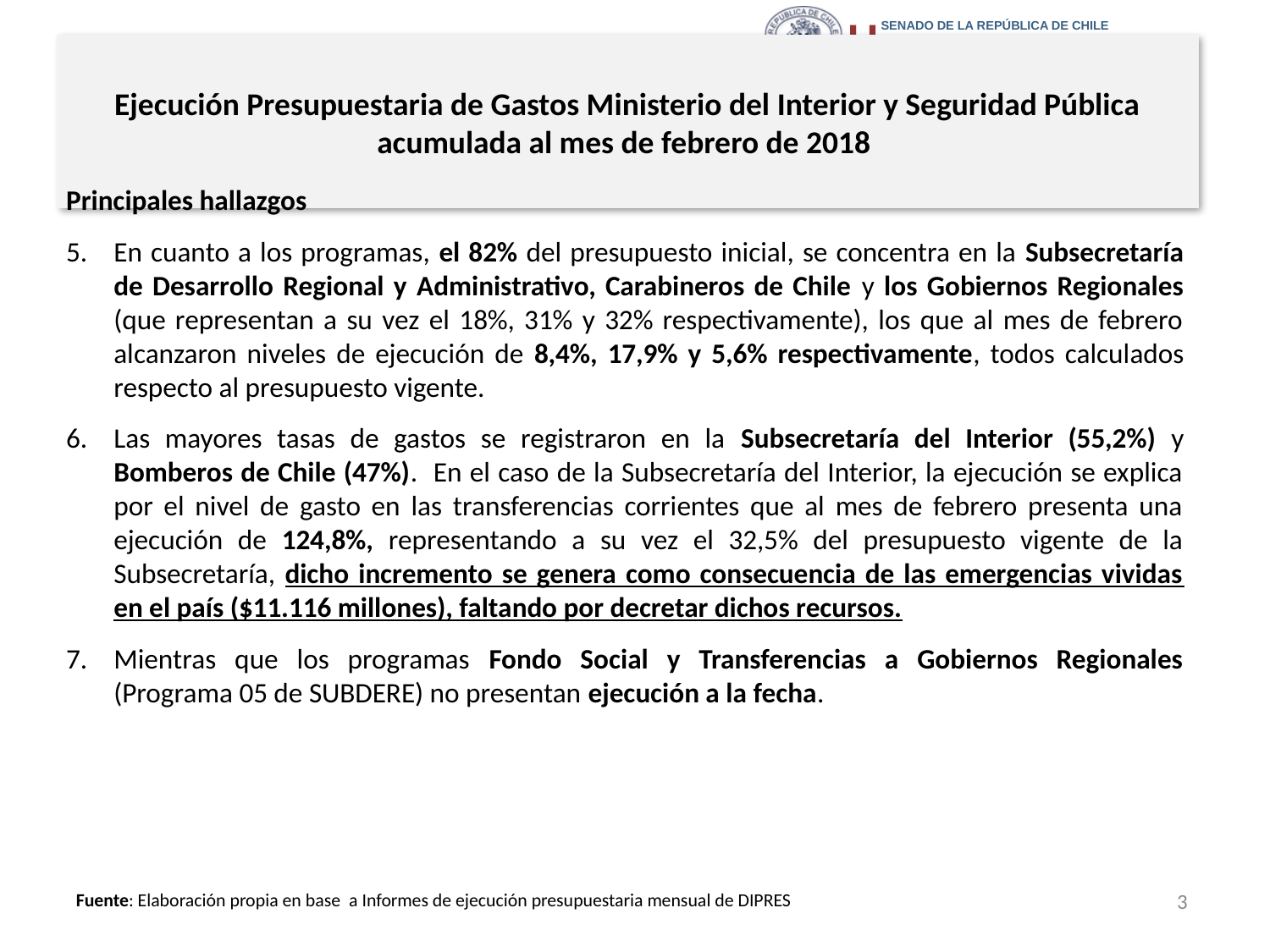

# Ejecución Presupuestaria de Gastos Ministerio del Interior y Seguridad Pública acumulada al mes de febrero de 2018
Principales hallazgos
En cuanto a los programas, el 82% del presupuesto inicial, se concentra en la Subsecretaría de Desarrollo Regional y Administrativo, Carabineros de Chile y los Gobiernos Regionales (que representan a su vez el 18%, 31% y 32% respectivamente), los que al mes de febrero alcanzaron niveles de ejecución de 8,4%, 17,9% y 5,6% respectivamente, todos calculados respecto al presupuesto vigente.
Las mayores tasas de gastos se registraron en la Subsecretaría del Interior (55,2%) y Bomberos de Chile (47%).  En el caso de la Subsecretaría del Interior, la ejecución se explica por el nivel de gasto en las transferencias corrientes que al mes de febrero presenta una ejecución de 124,8%, representando a su vez el 32,5% del presupuesto vigente de la Subsecretaría, dicho incremento se genera como consecuencia de las emergencias vividas en el país ($11.116 millones), faltando por decretar dichos recursos.
Mientras que los programas Fondo Social y Transferencias a Gobiernos Regionales (Programa 05 de SUBDERE) no presentan ejecución a la fecha.
3